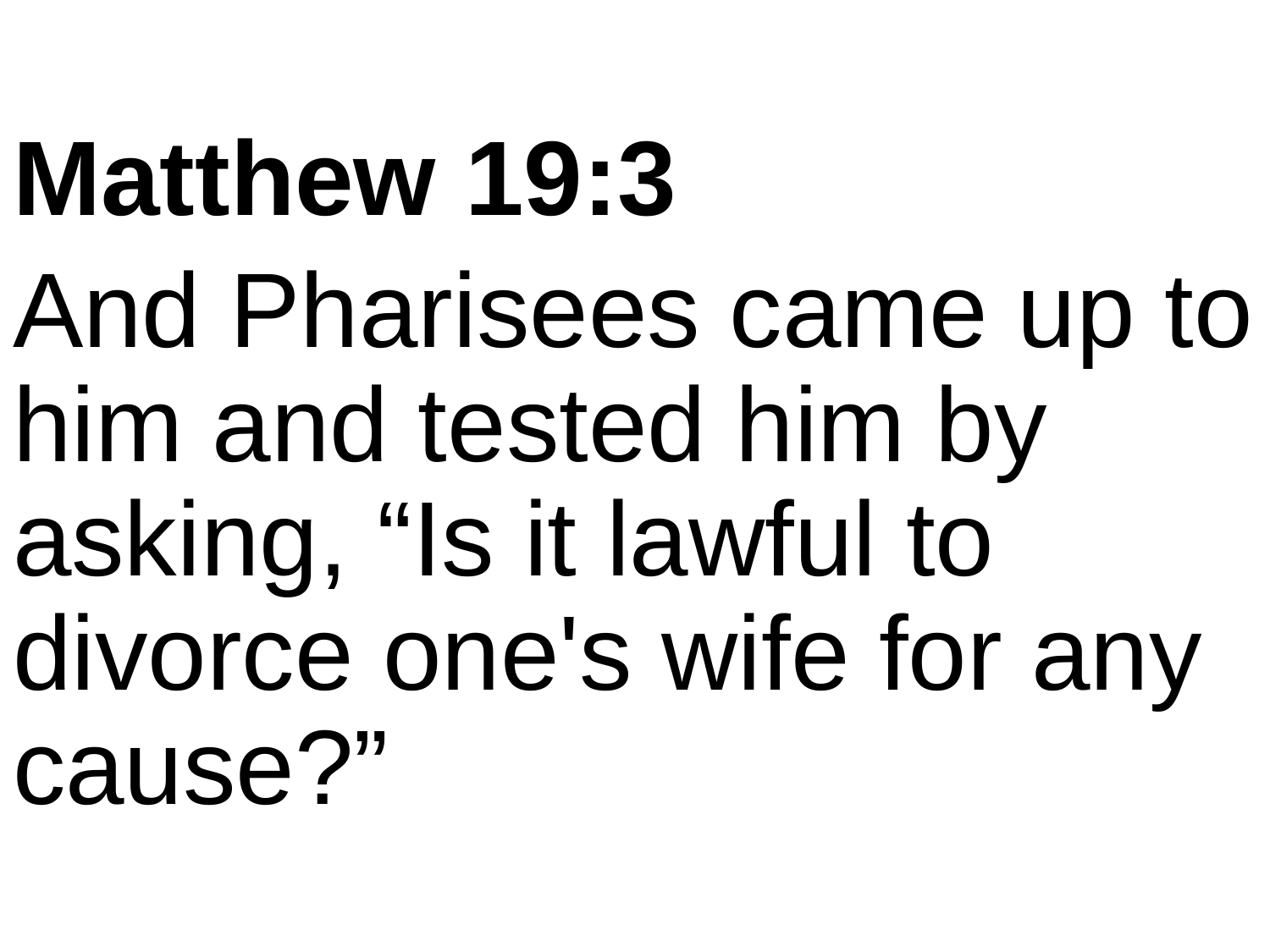

Matthew 19:3
And Pharisees came up to him and tested him by asking, “Is it lawful to divorce one's wife for any cause?”